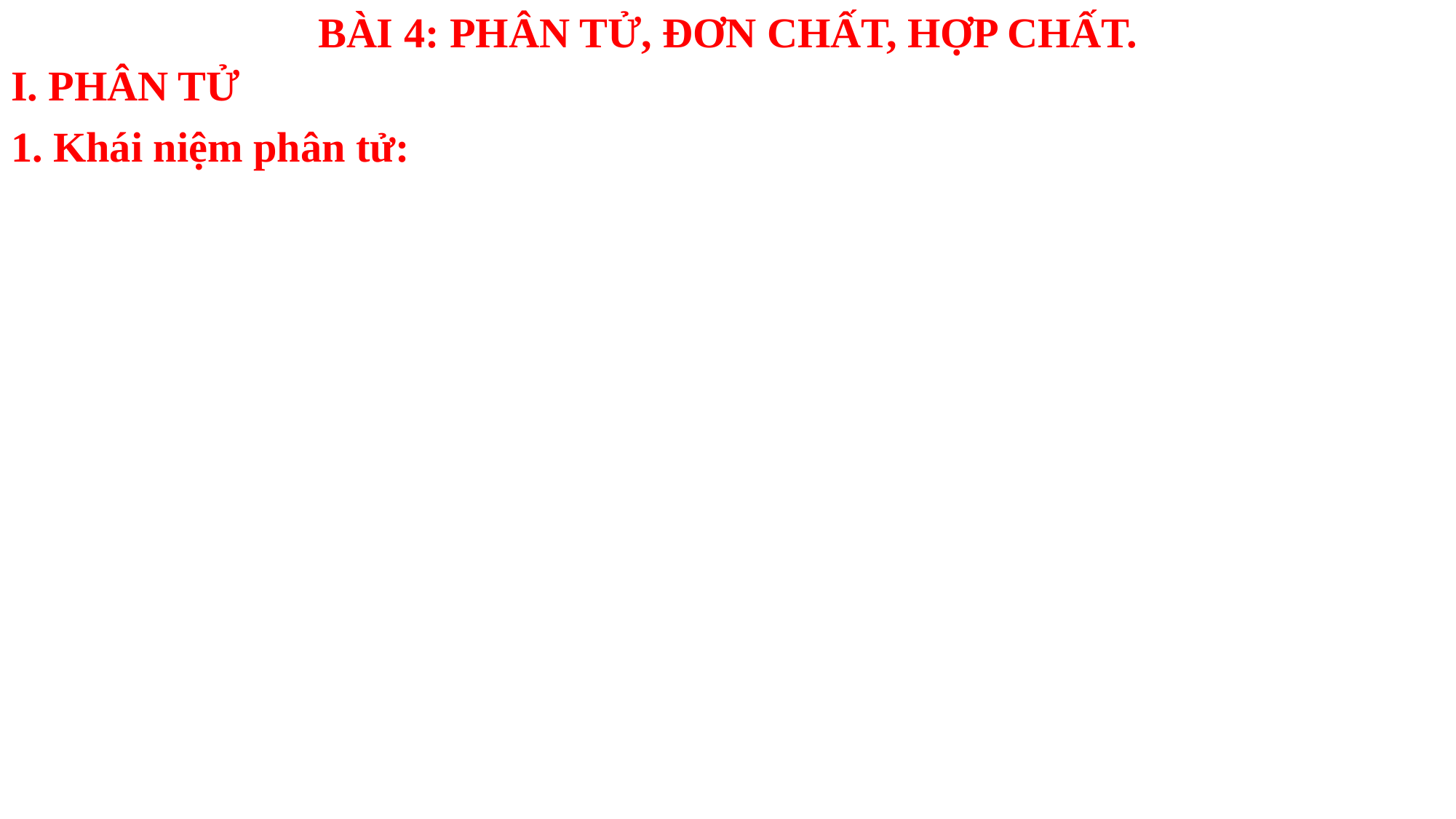

BÀI 4: PHÂN TỬ, ĐƠN CHẤT, HỢP CHẤT.
I. PHÂN TỬ
1. Khái niệm phân tử: